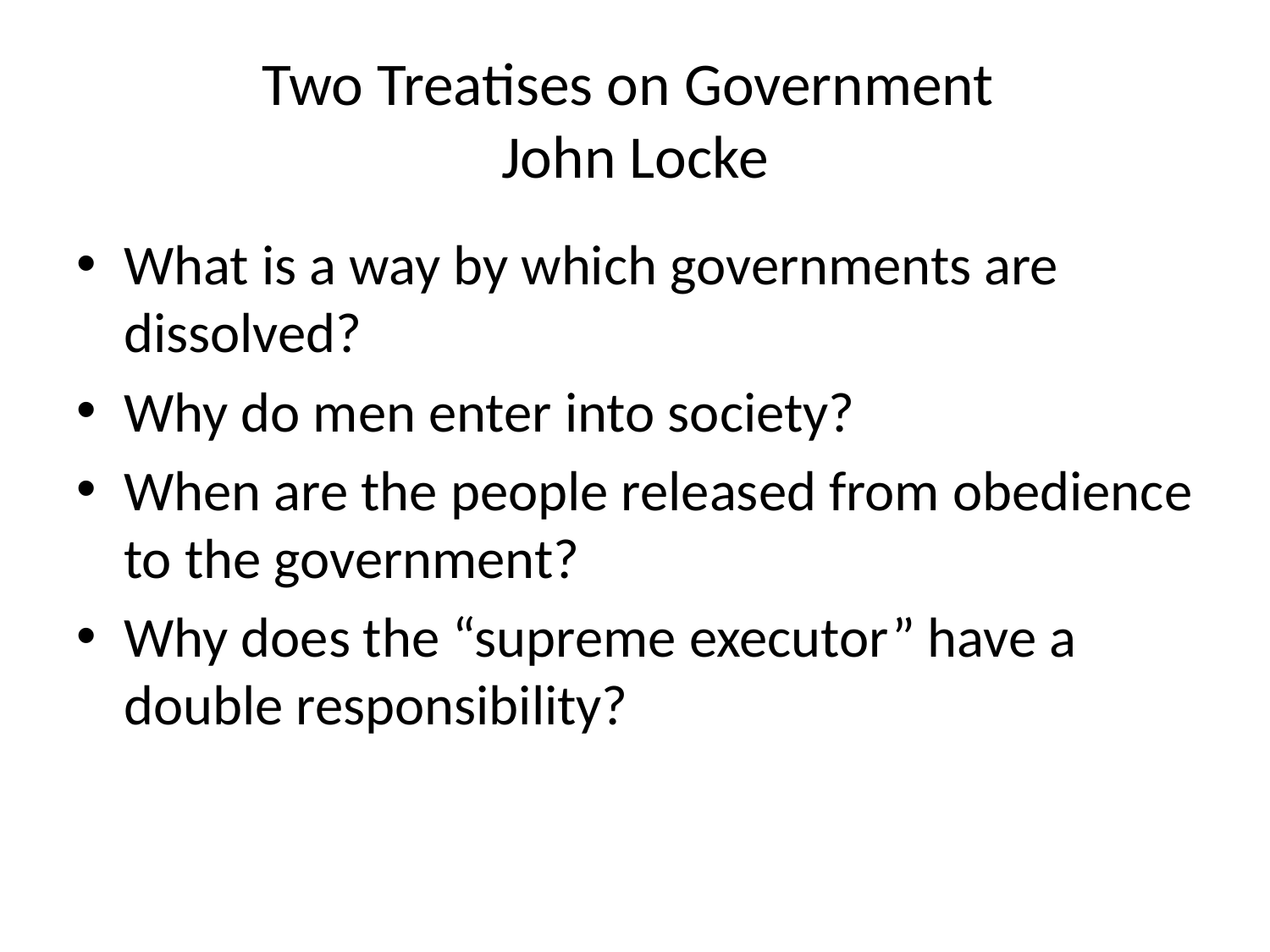

# Two Treatises on Government John Locke
What is a way by which governments are dissolved?
Why do men enter into society?
When are the people released from obedience to the government?
Why does the “supreme executor” have a double responsibility?